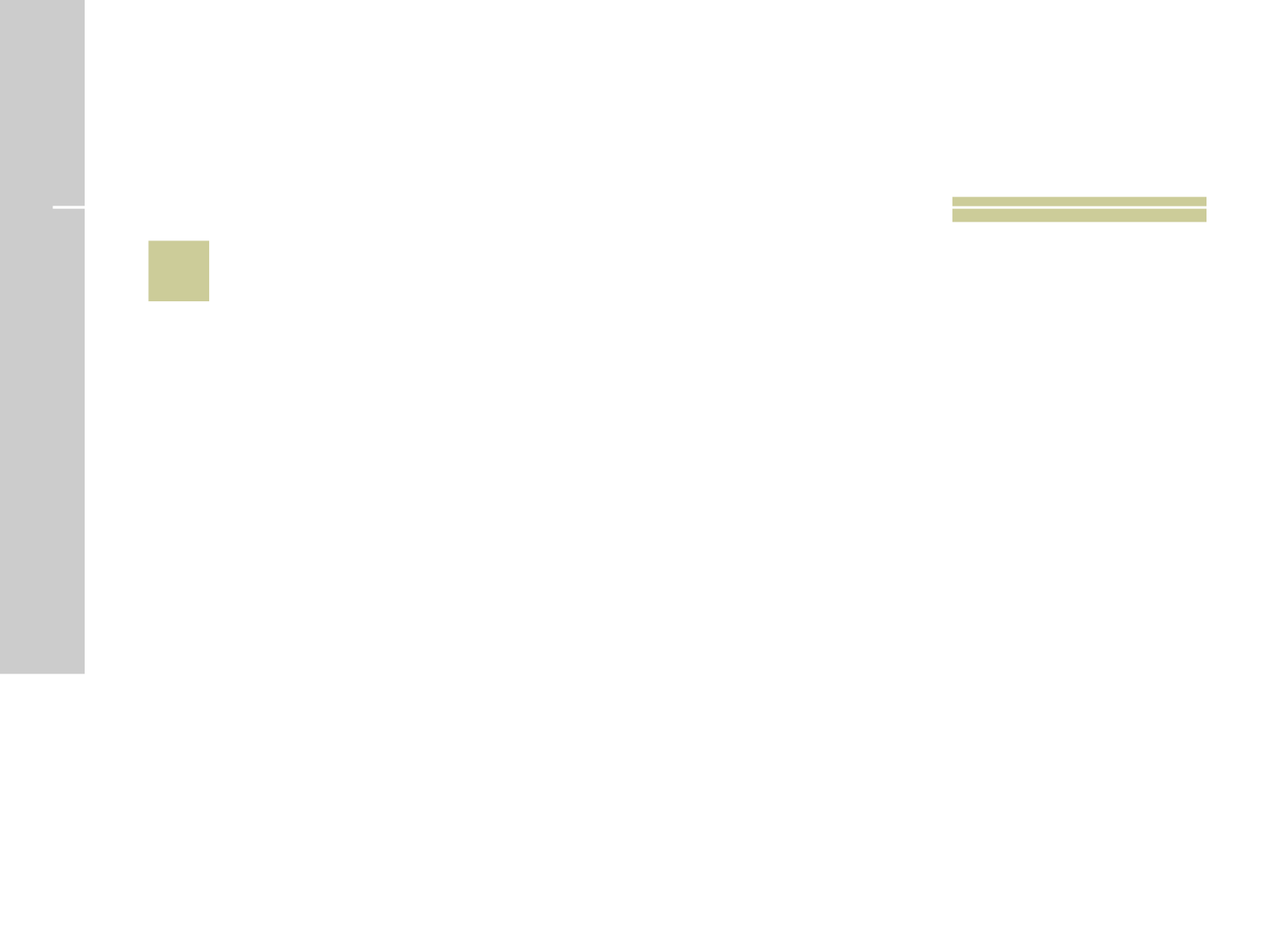

# 17
 Quantos anos em média vive o HIPOPÓTAMO?